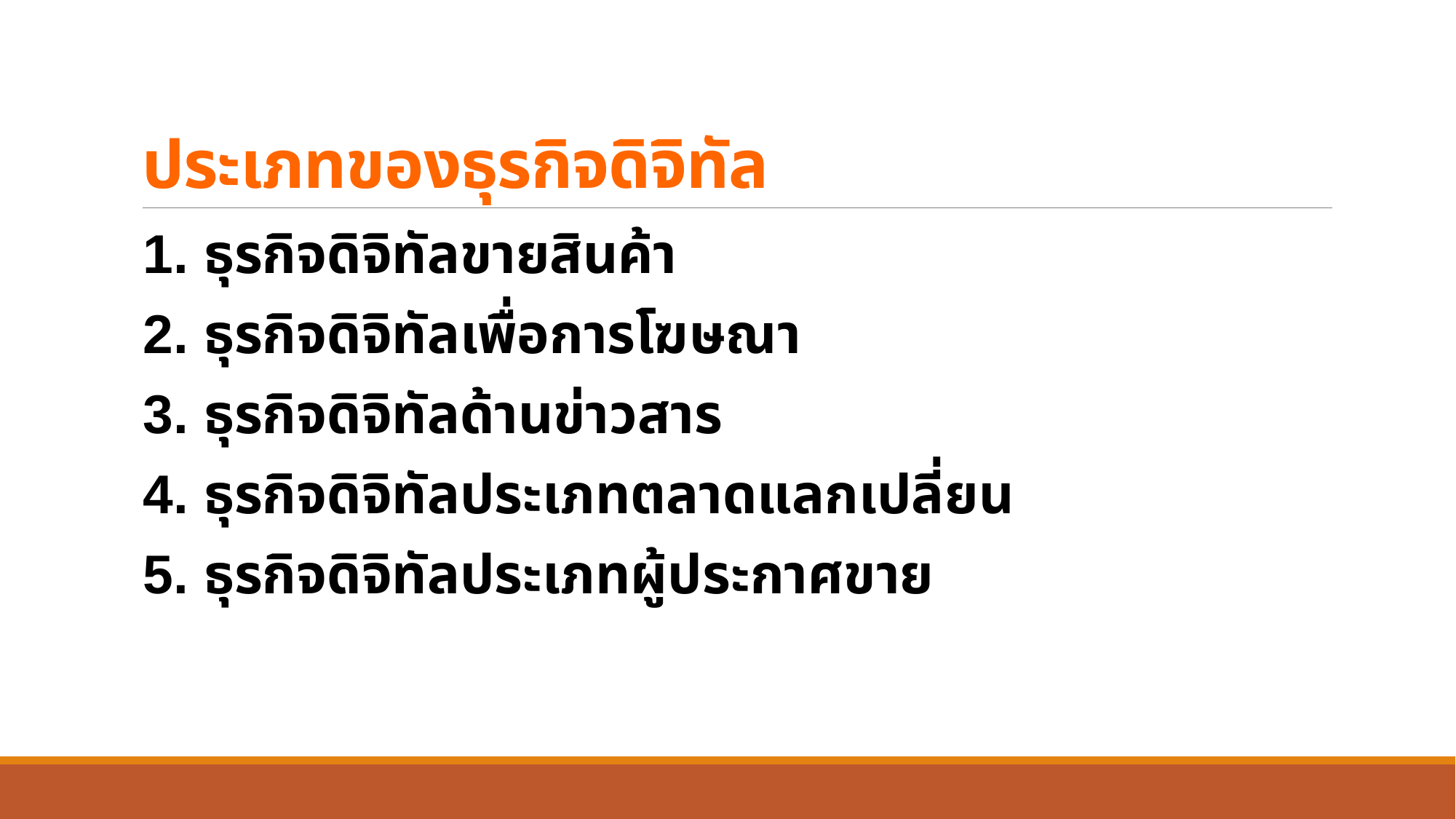

# ประเภทของธุรกิจดิจิทัล
1. ธุรกิจดิจิทัลขายสินค้า
2. ธุรกิจดิจิทัลเพื่อการโฆษณา
3. ธุรกิจดิจิทัลด้านข่าวสาร
4. ธุรกิจดิจิทัลประเภทตลาดแลกเปลี่ยน
5. ธุรกิจดิจิทัลประเภทผู้ประกาศขาย